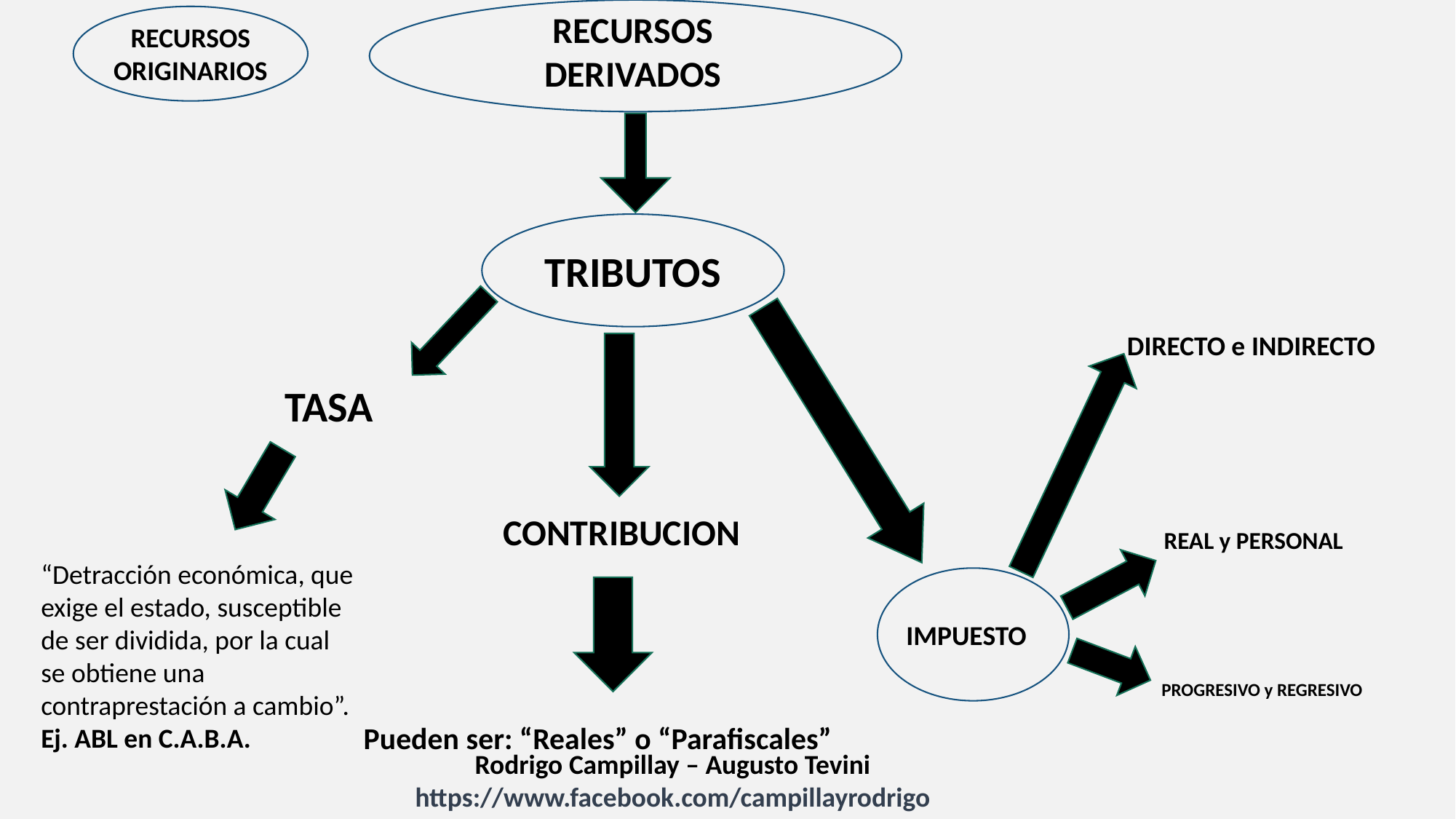

RECURSOS DERIVADOS

RECURSOS ORIGINARIOS

TRIBUTOS

DIRECTO e INDIRECTO

TASA

CONTRIBUCION
REAL y PERSONAL
“Detracción económica, que exige el estado, susceptible de ser dividida, por la cual se obtiene una contraprestación a cambio”. Ej. ABL en C.A.B.A.

IMPUESTO

PROGRESIVO y REGRESIVO
Pueden ser: “Reales” o “Parafiscales”
Rodrigo Campillay – Augusto Tevini
https://www.facebook.com/campillayrodrigo